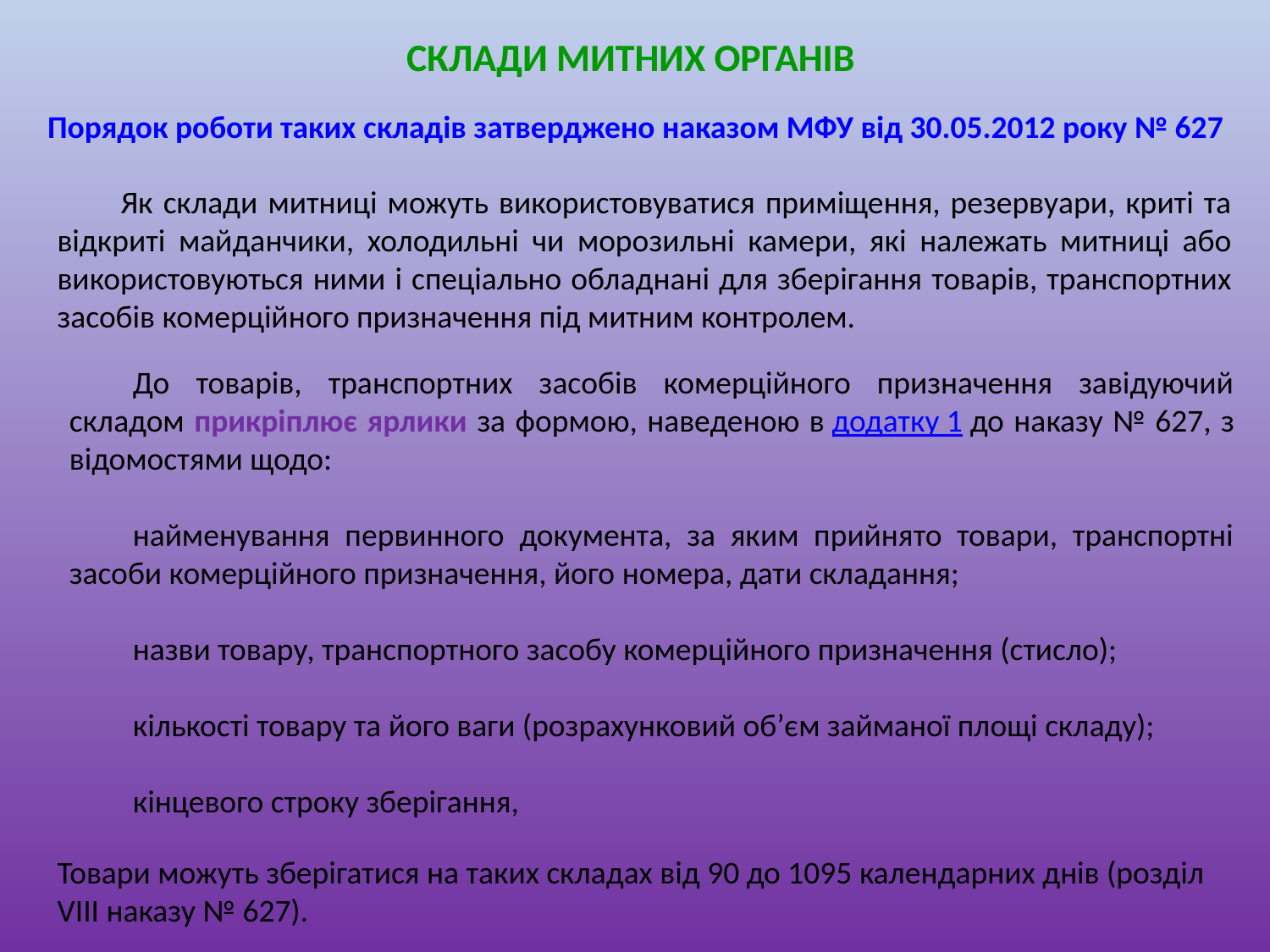

СКЛАДИ МИТНИХ ОРГАНІВ
Порядок роботи таких складів затверджено наказом МФУ від 30.05.2012 року № 627
Як склади митниці можуть використовуватися приміщення, резервуари, криті та відкриті майданчики, холодильні чи морозильні камери, які належать митниці або використовуються ними і спеціально обладнані для зберігання товарів, транспортних засобів комерційного призначення під митним контролем.
До товарів, транспортних засобів комерційного призначення завідуючий складом прикріплює ярлики за формою, наведеною в додатку 1 до наказу № 627, з відомостями щодо:

найменування первинного документа, за яким прийнято товари, транспортні засоби комерційного призначення, його номера, дати складання;

назви товару, транспортного засобу комерційного призначення (стисло);

кількості товару та його ваги (розрахунковий об’єм займаної площі складу);

кінцевого строку зберігання,
Товари можуть зберігатися на таких складах від 90 до 1095 календарних днів (розділ VIII наказу № 627).